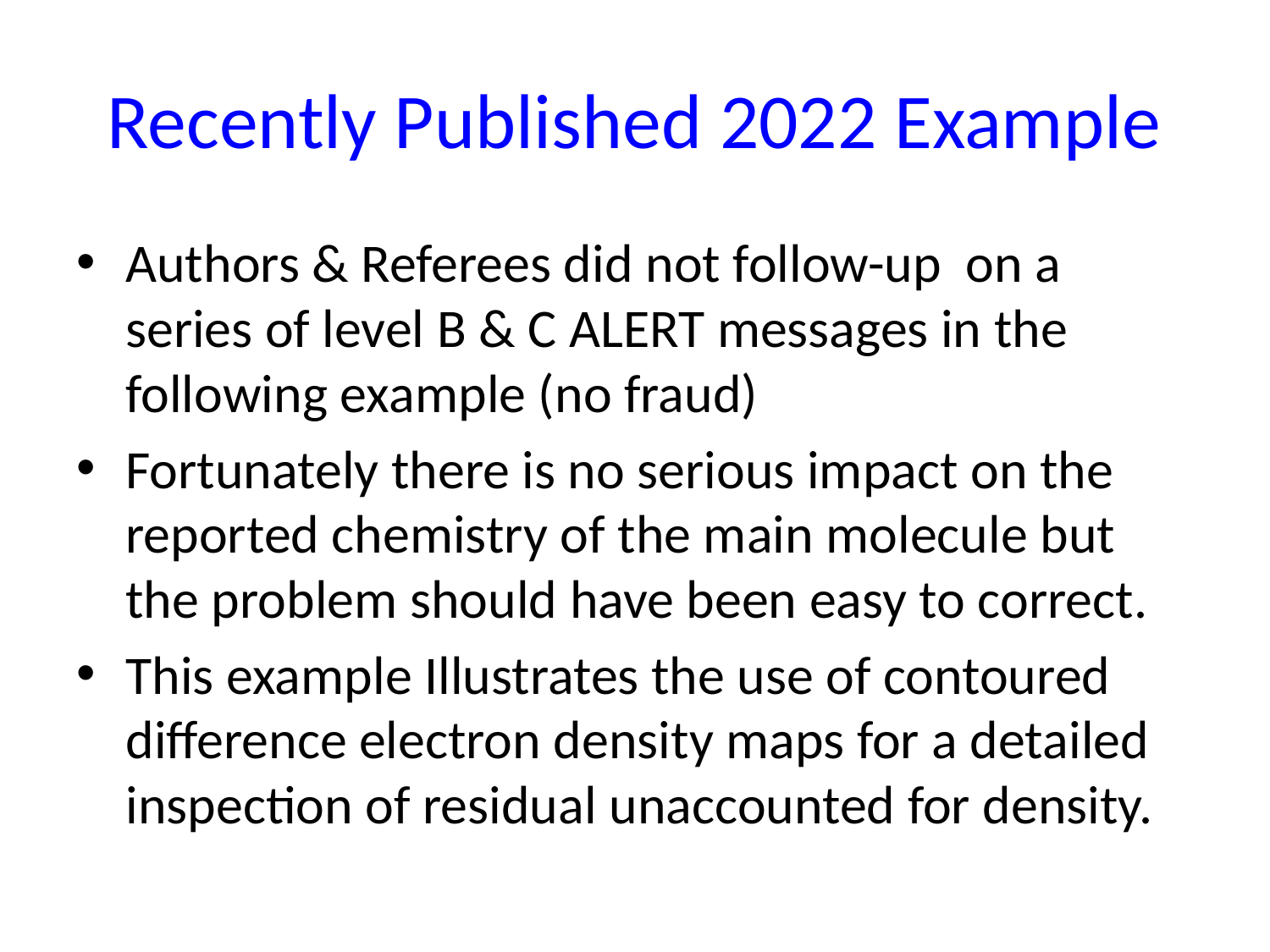

# Recently Published 2022 Example
Authors & Referees did not follow-up  on a series of level B & C ALERT messages in the following example (no fraud)
Fortunately there is no serious impact on the reported chemistry of the main molecule but the problem should have been easy to correct.
This example Illustrates the use of contoured difference electron density maps for a detailed inspection of residual unaccounted for density.